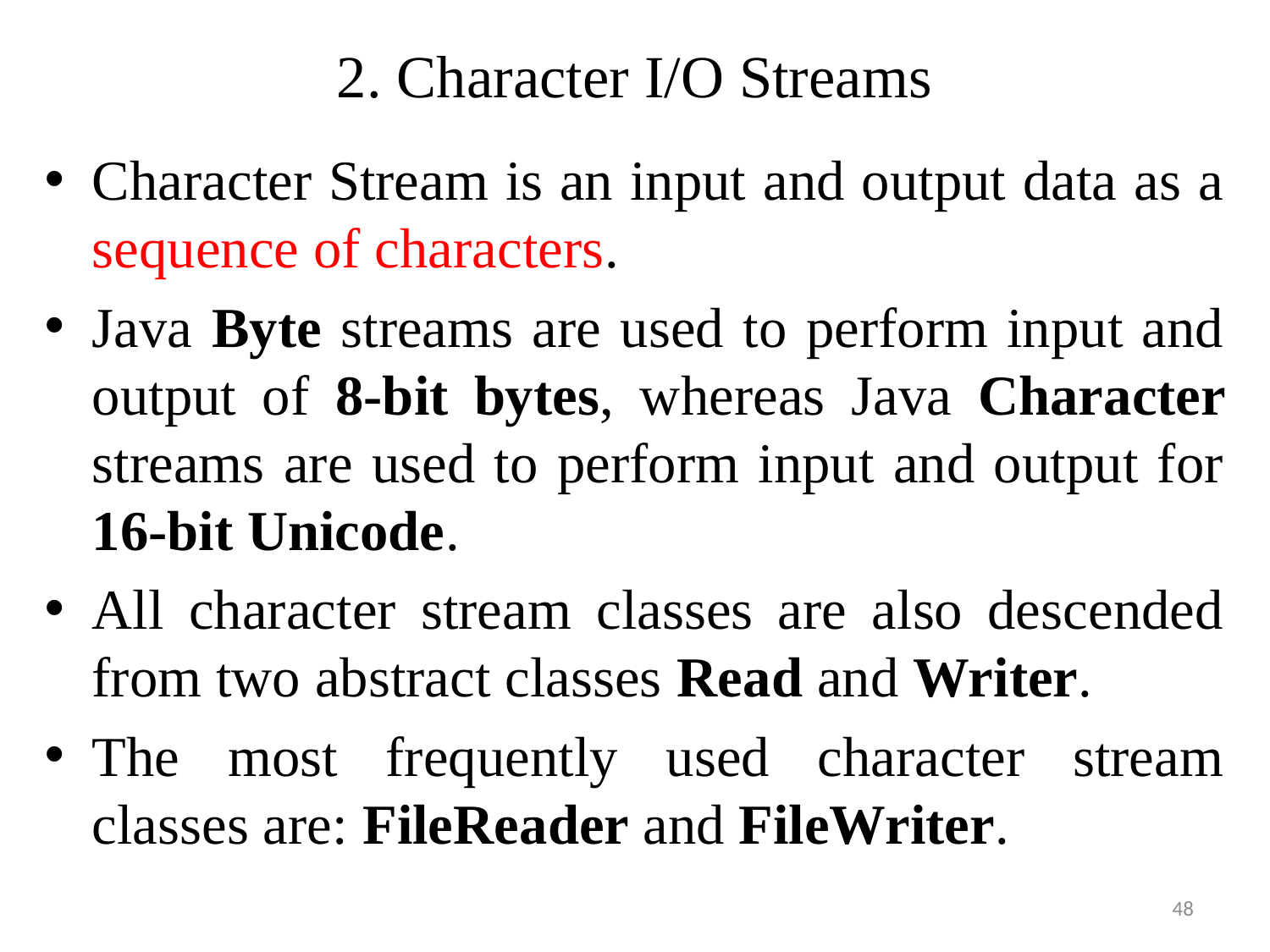

# 2. Character I/O Streams
Character Stream is an input and output data as a sequence of characters.
Java Byte streams are used to perform input and output of 8-bit bytes, whereas Java Character streams are used to perform input and output for 16-bit Unicode.
All character stream classes are also descended
from two abstract classes Read and Writer.
The most frequently used character stream classes are: FileReader and FileWriter.
48